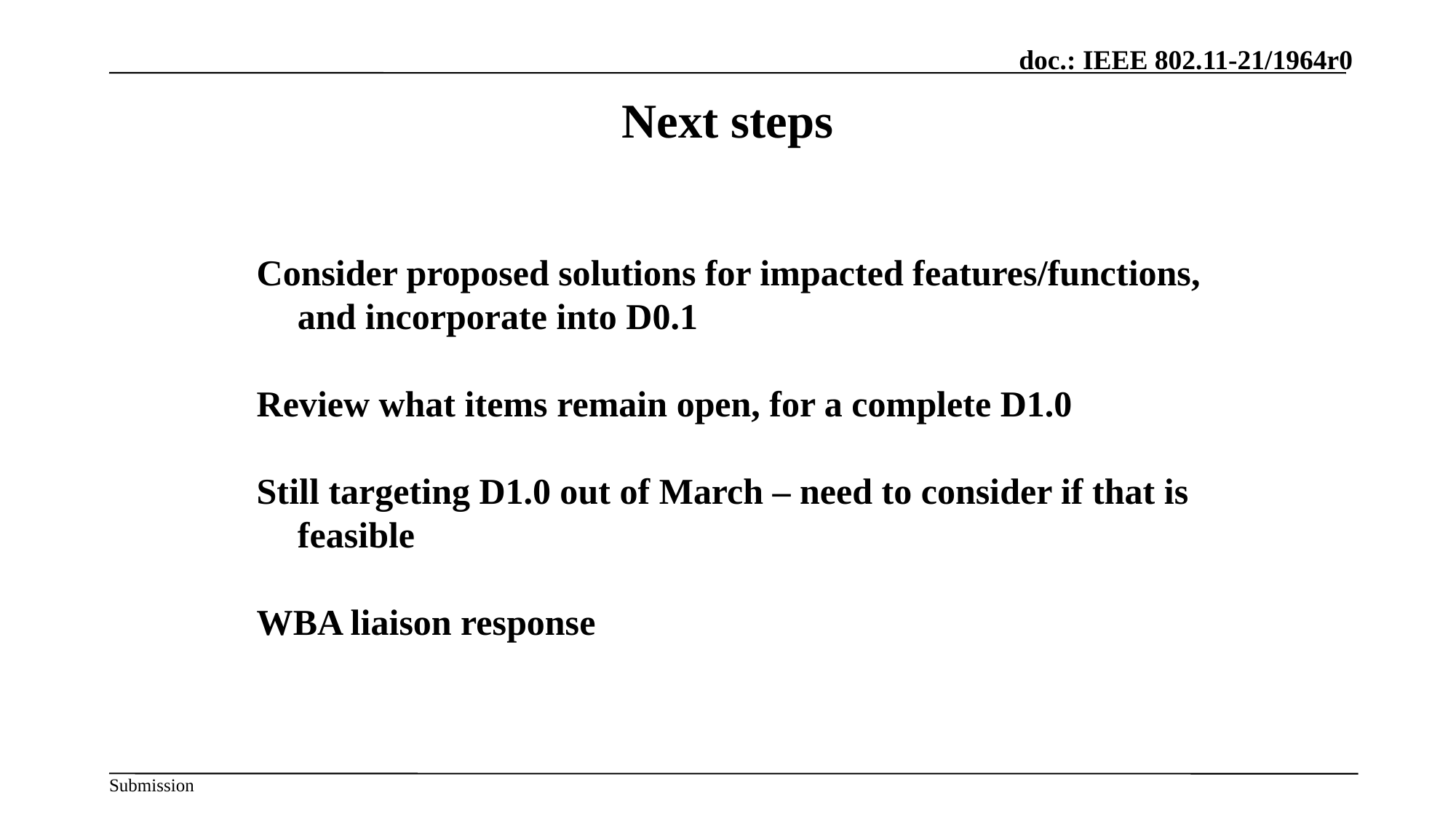

# Next steps

Consider proposed solutions for impacted features/functions, and incorporate into D0.1

Review what items remain open, for a complete D1.0

Still targeting D1.0 out of March – need to consider if that is feasible

WBA liaison response